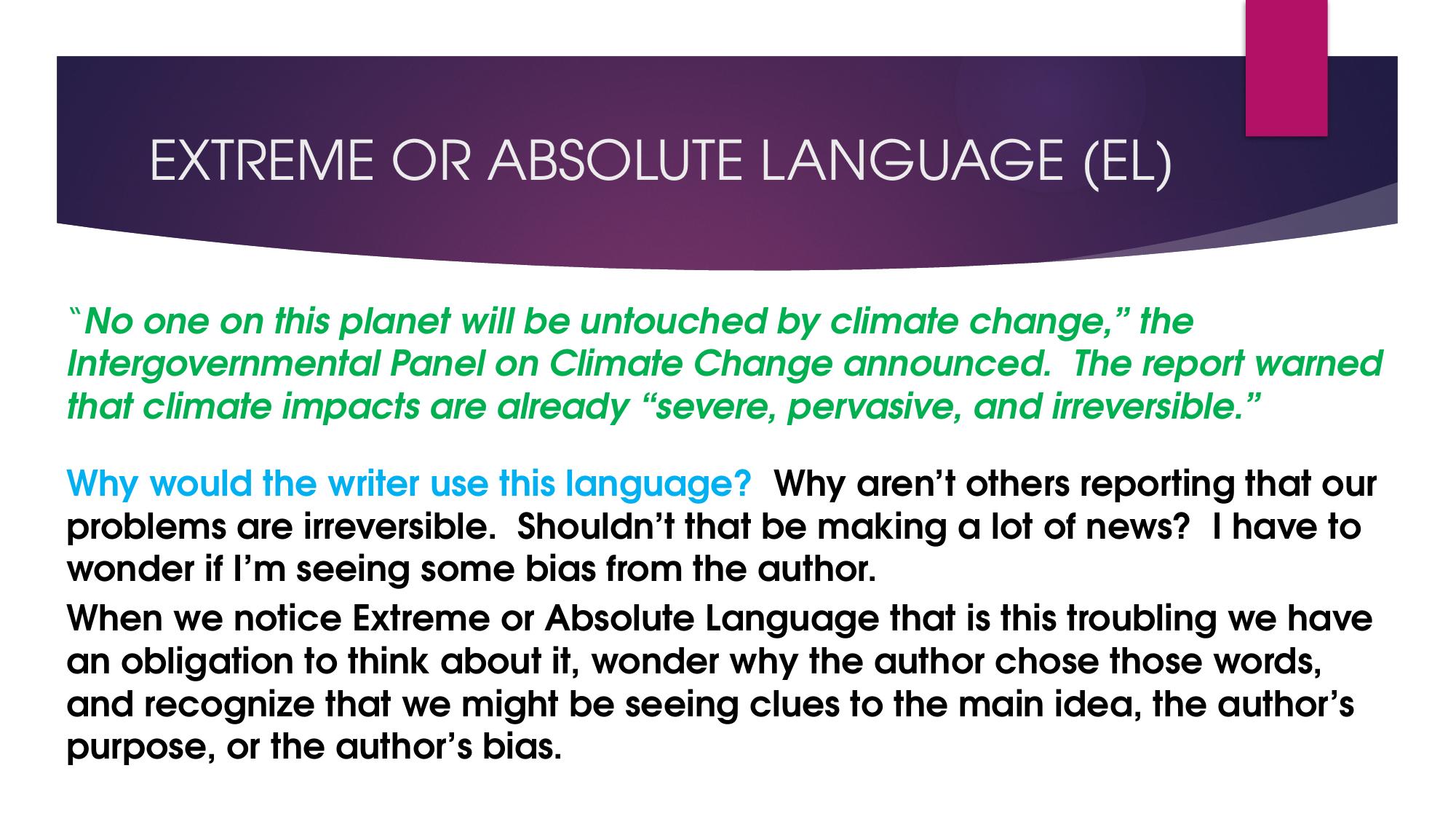

# EXTREME OR ABSOLUTE LANGUAGE (EL)

“No one on this planet will be untouched by climate change,” the Intergovernmental Panel on Climate Change announced.  The report warned that climate impacts are already “severe, pervasive, and irreversible.”

Why would the writer use this language?  Why aren’t others reporting that our problems are irreversible.  Shouldn’t that be making a lot of news?  I have to wonder if I’m seeing some bias from the author.
When we notice Extreme or Absolute Language that is this troubling we have an obligation to think about it, wonder why the author chose those words, and recognize that we might be seeing clues to the main idea, the author’s purpose, or the author’s bias.